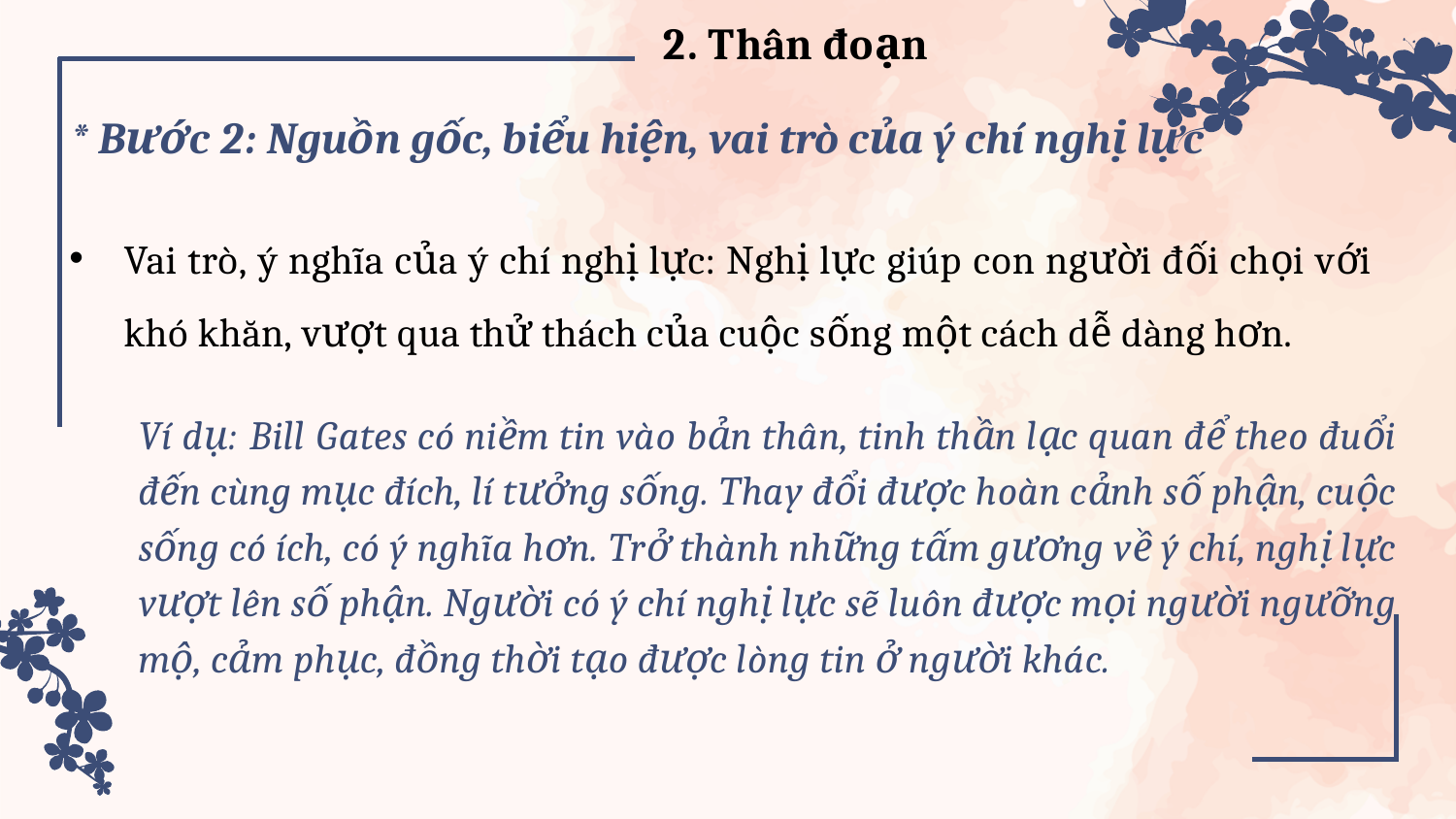

2. Thân đoạn
* Bước 2: Nguồn gốc, biểu hiện, vai trò của ý chí nghị lực
Vai trò, ý nghĩa của ý chí nghị lực: Nghị lực giúp con người đối chọi với khó khăn, vượt qua thử thách của cuộc sống một cách dễ dàng hơn.
Ví dụ: Bill Gates có niềm tin vào bản thân, tinh thần lạc quan để theo đuổi đến cùng mục đích, lí tưởng sống. Thay đổi được hoàn cảnh số phận, cuộc sống có ích, có ý nghĩa hơn. Trở thành những tấm gương về ý chí, nghị lực vượt lên số phận. Người có ý chí nghị lực sẽ luôn được mọi người ngưỡng mộ, cảm phục, đồng thời tạo được lòng tin ở người khác.